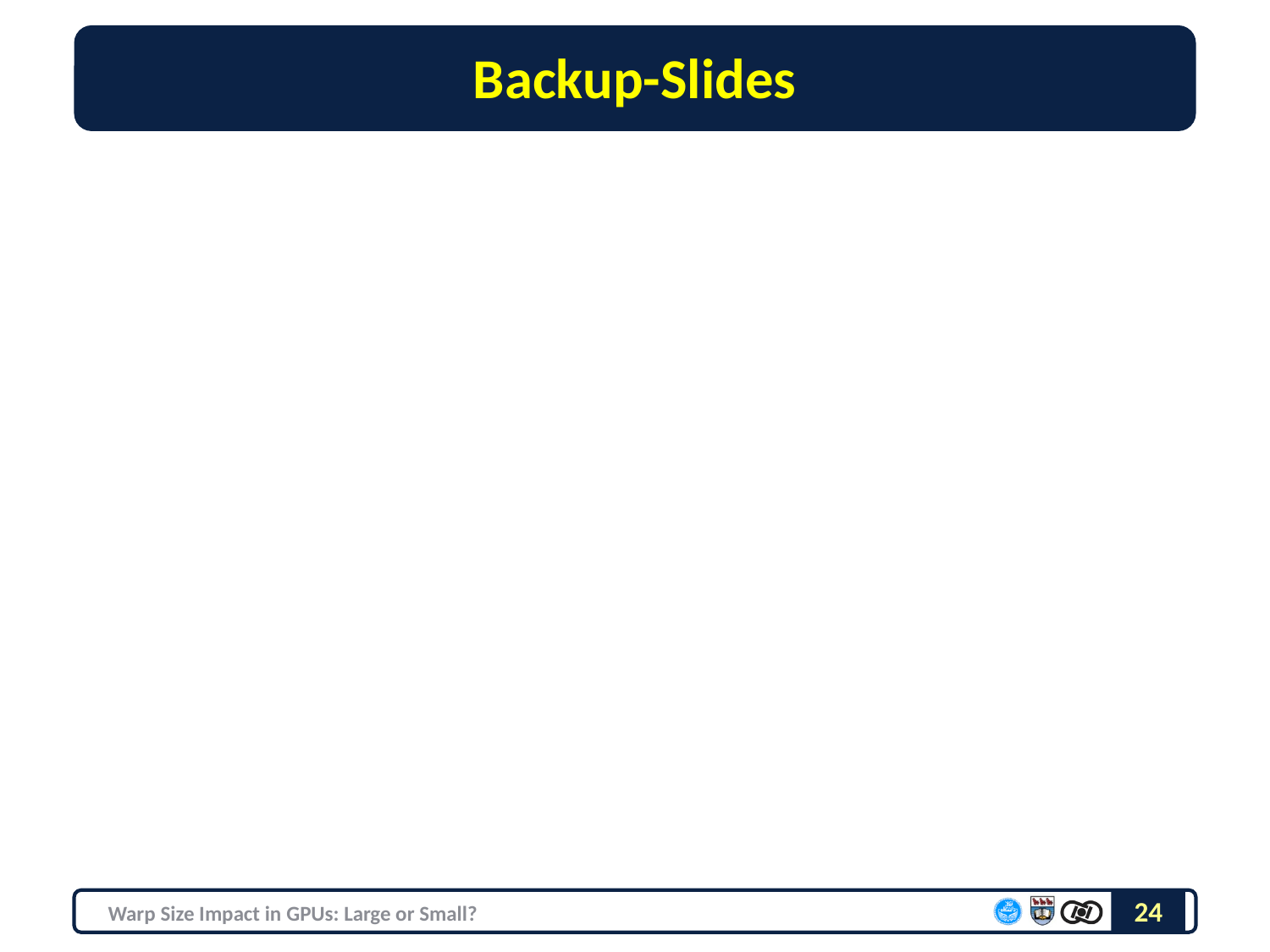

# Backup-Slides

24
Warp Size Impact in GPUs: Large or Small?